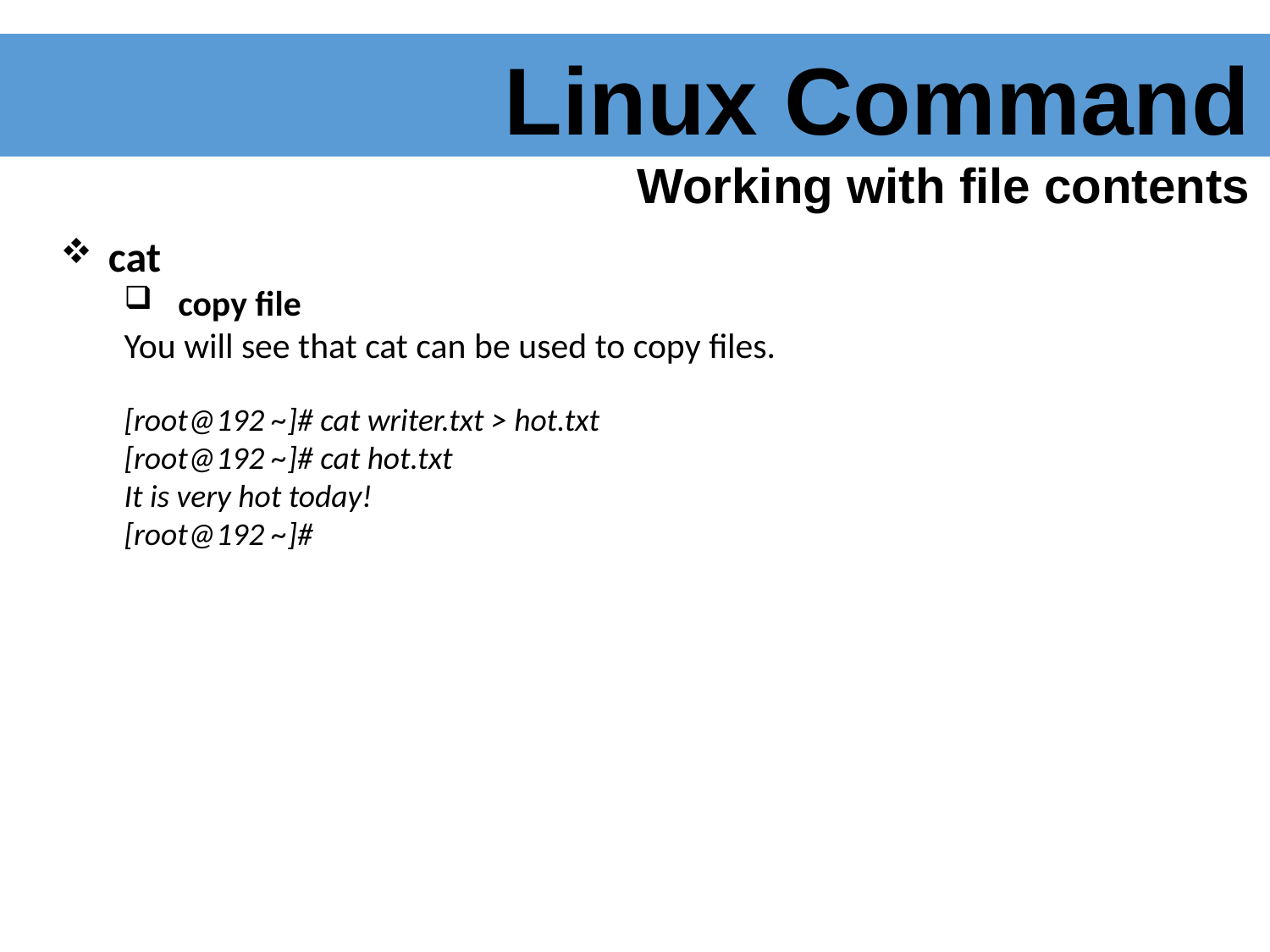

Linux Command
Working with file contents

 cat
  copy file
You will see that cat can be used to copy files.

[root@192 ~]# cat writer.txt > hot.txt
[root@192 ~]# cat hot.txt
It is very hot today!
[root@192 ~]#